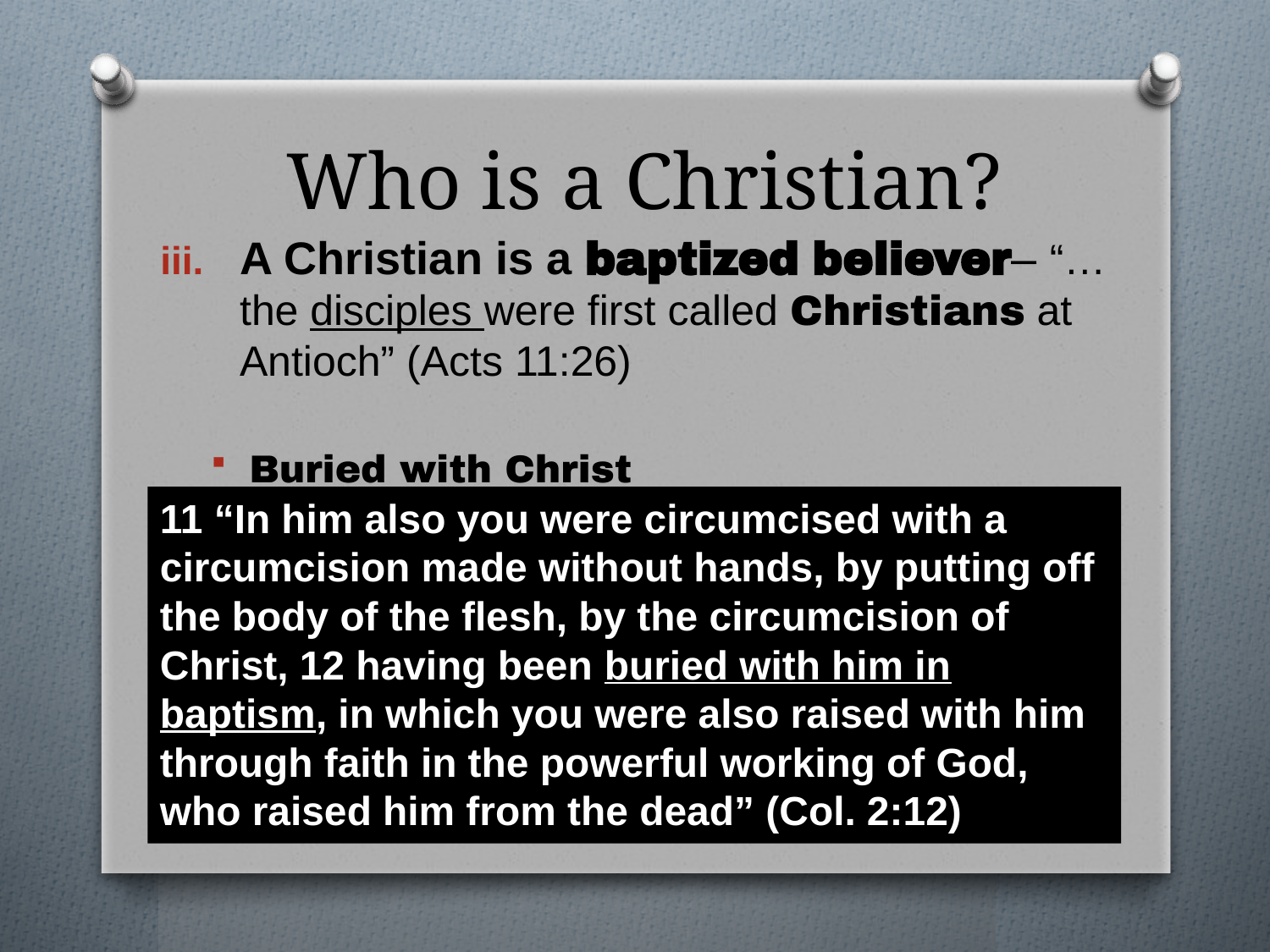

# Who is a Christian?
A Christian is a baptized believer– “…the disciples were first called Christians at Antioch” (Acts 11:26)
Buried with Christ
11 “In him also you were circumcised with a circumcision made without hands, by putting off the body of the flesh, by the circumcision of Christ, 12 having been buried with him in baptism, in which you were also raised with him through faith in the powerful working of God, who raised him from the dead” (Col. 2:12)